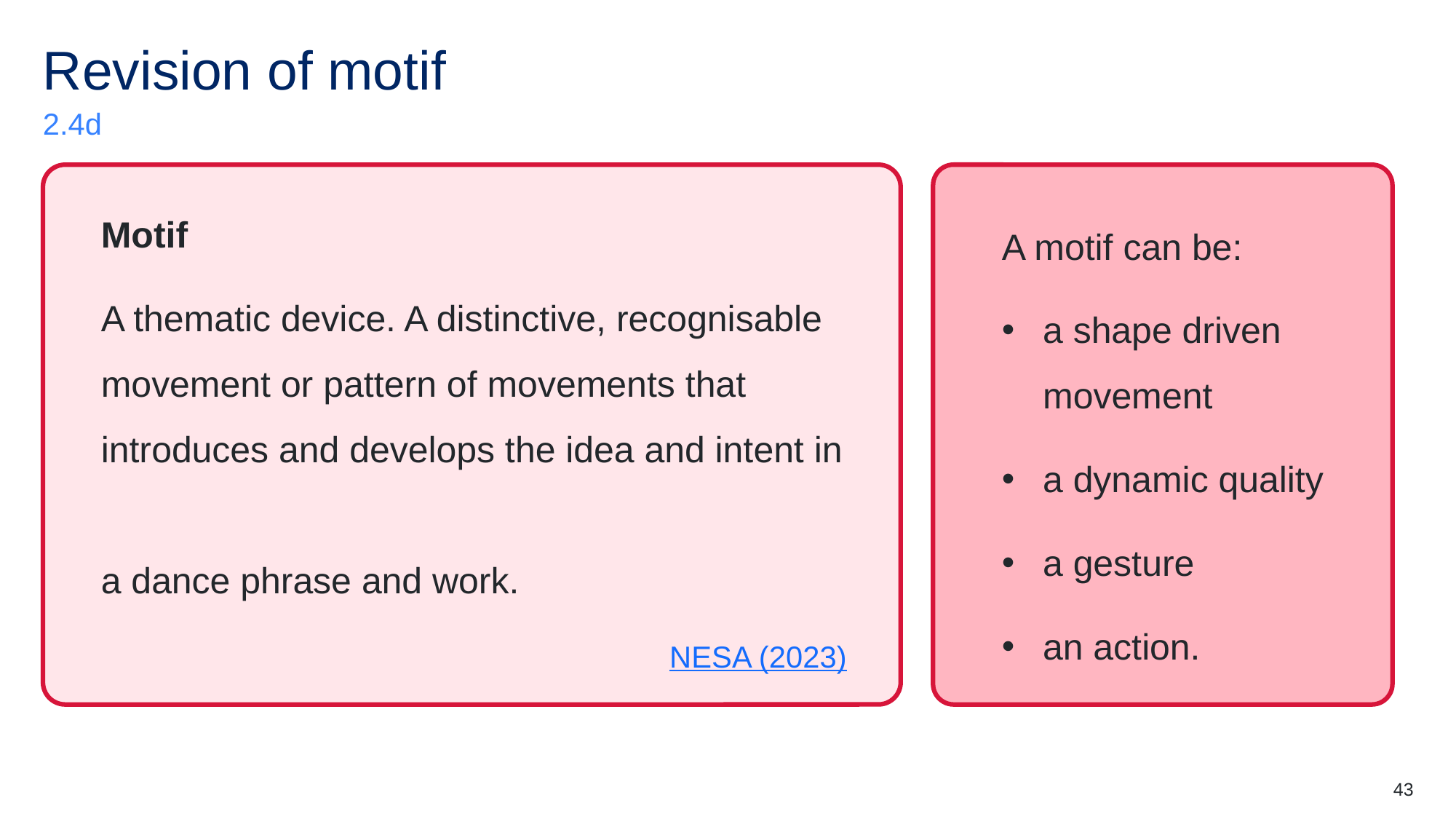

# Revision of motif
2.4d
Motif
A thematic device. A distinctive, recognisable movement or pattern of movements that introduces and develops the idea and intent in
a dance phrase and work.
NESA (2023)​
A motif can be:
a shape driven
movement
a dynamic quality
a gesture
an action.
43